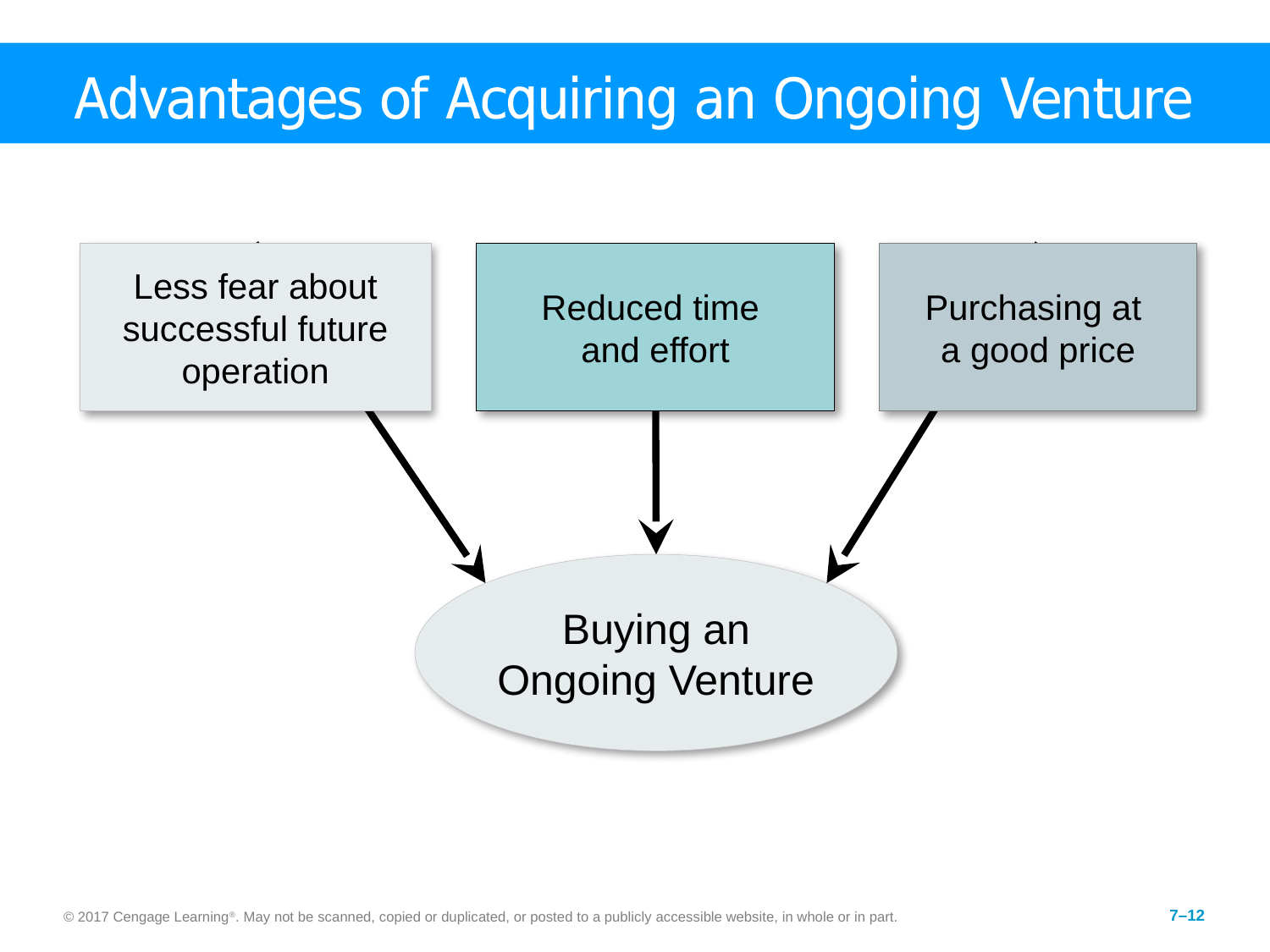

# Advantages of Acquiring an Ongoing Venture
Less fear about successful future operation
Reduced time
and effort
Purchasing at
a good price
Buying an Ongoing Venture
© 2017 Cengage Learning®. May not be scanned, copied or duplicated, or posted to a publicly accessible website, in whole or in part.
7–12